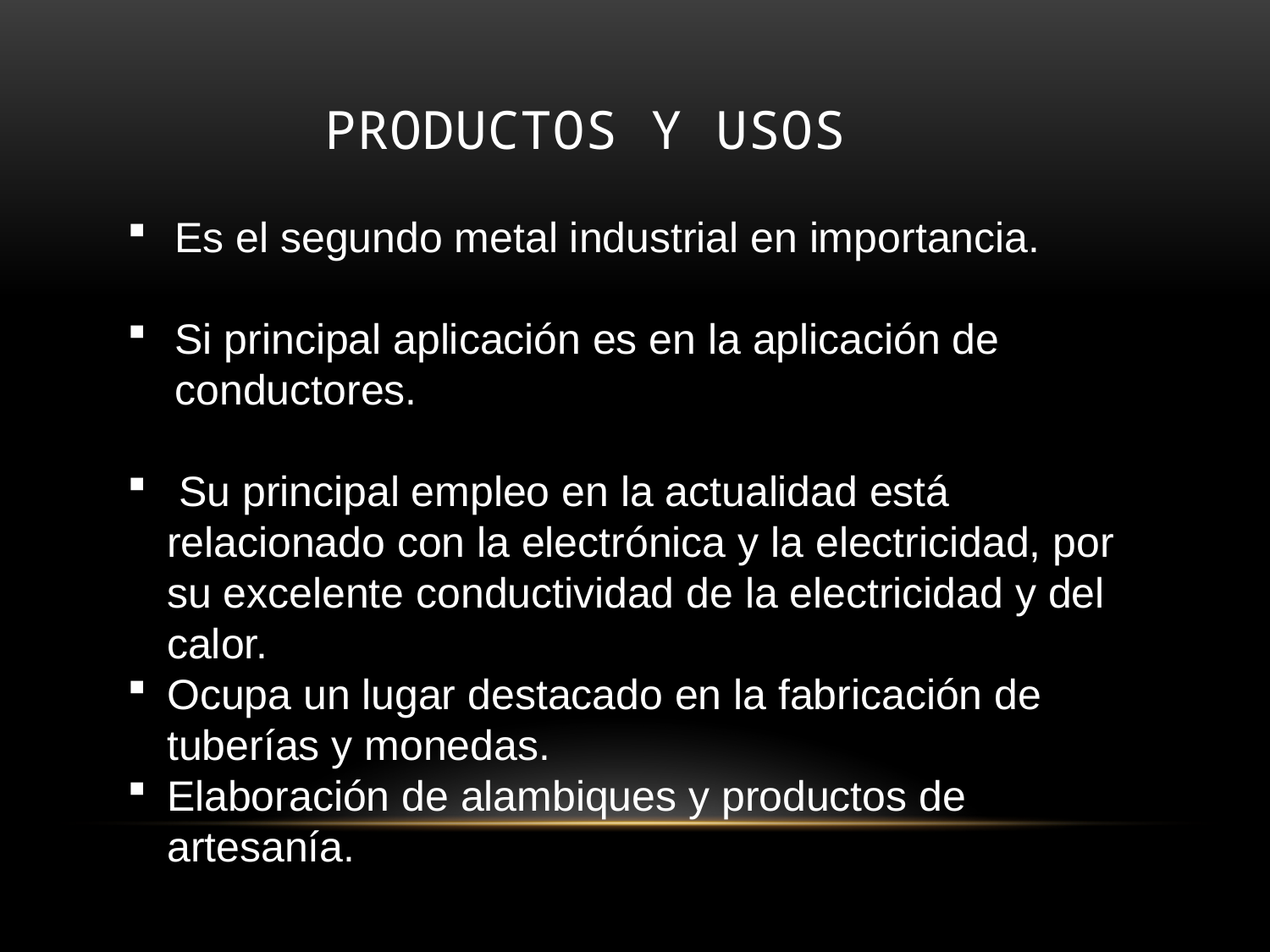

# Productos y usos

Es el segundo metal industrial en importancia.

Si principal aplicación es en la aplicación de conductores.

 Su principal empleo en la actualidad está relacionado con la electrónica y la electricidad, por su excelente conductividad de la electricidad y del calor.
Ocupa un lugar destacado en la fabricación de tuberías y monedas.
Elaboración de alambiques y productos de artesanía.